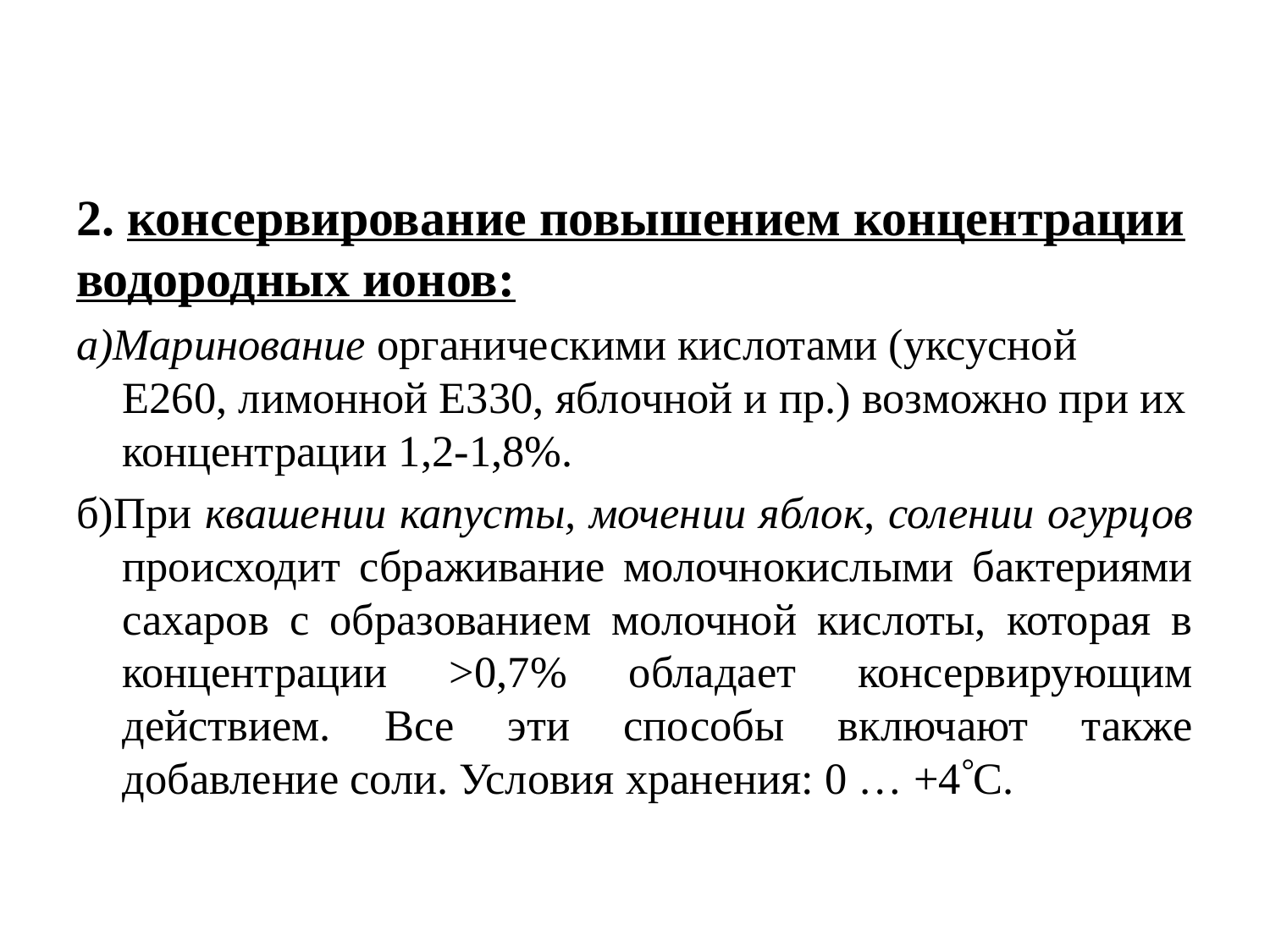

2. консервирование повышением концентрации водородных ионов:
а)Маринование органическими кислотами (уксусной Е260, лимонной Е330, яблочной и пр.) возможно при их концентрации 1,2-1,8%.
б)При квашении капусты, мочении яблок, солении огурцов происходит сбраживание молочнокислыми бактериями сахаров с образованием молочной кислоты, которая в концентрации >0,7% обладает консервирующим действием. Все эти способы включают также добавление соли. Условия хранения: 0 … +4°С.